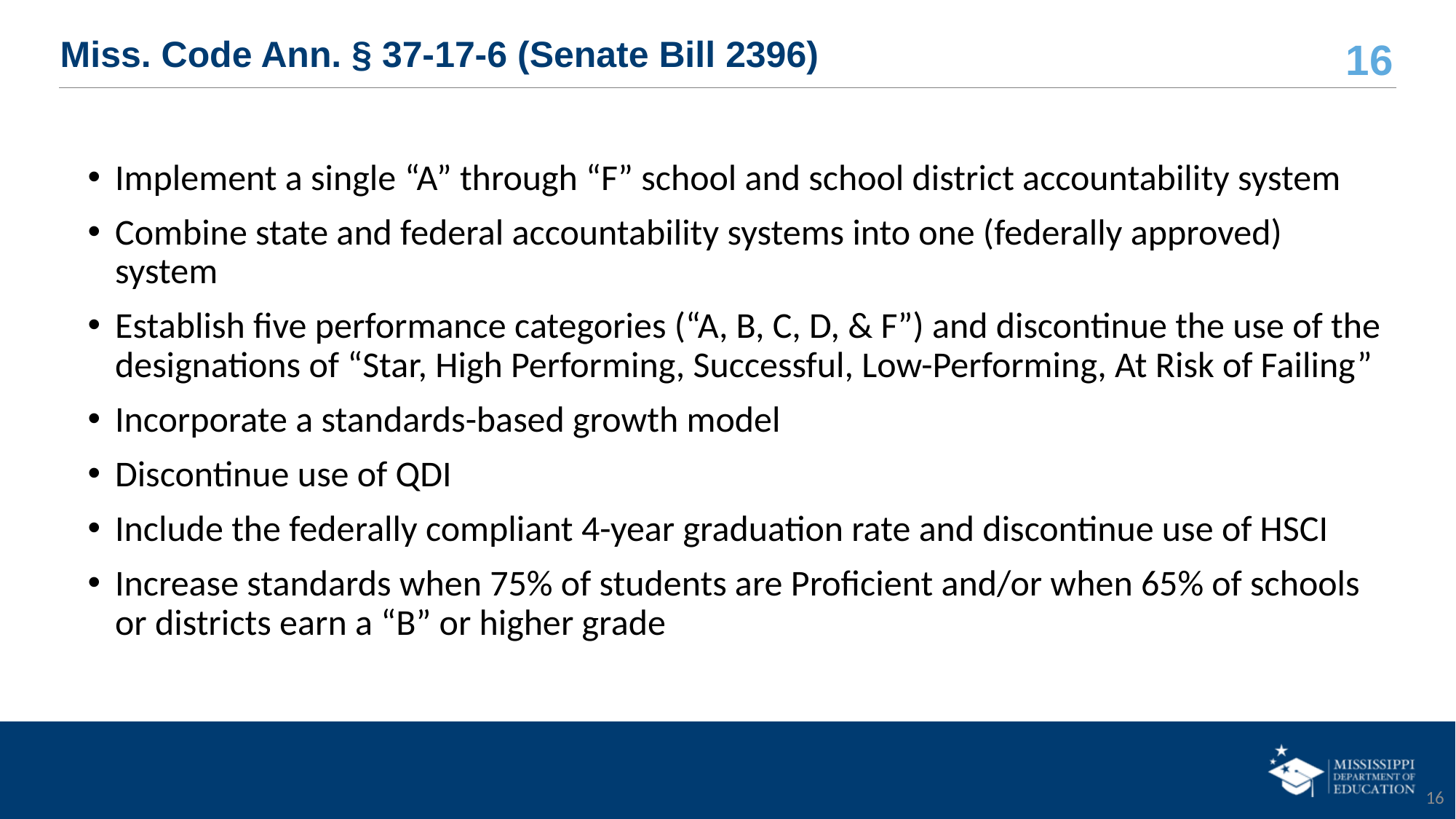

# Miss. Code Ann. § 37-17-6 (Senate Bill 2396)
Implement a single “A” through “F” school and school district accountability system
Combine state and federal accountability systems into one (federally approved) system
Establish five performance categories (“A, B, C, D, & F”) and discontinue the use of the designations of “Star, High Performing, Successful, Low-Performing, At Risk of Failing”
Incorporate a standards-based growth model
Discontinue use of QDI
Include the federally compliant 4-year graduation rate and discontinue use of HSCI
Increase standards when 75% of students are Proficient and/or when 65% of schools or districts earn a “B” or higher grade
16